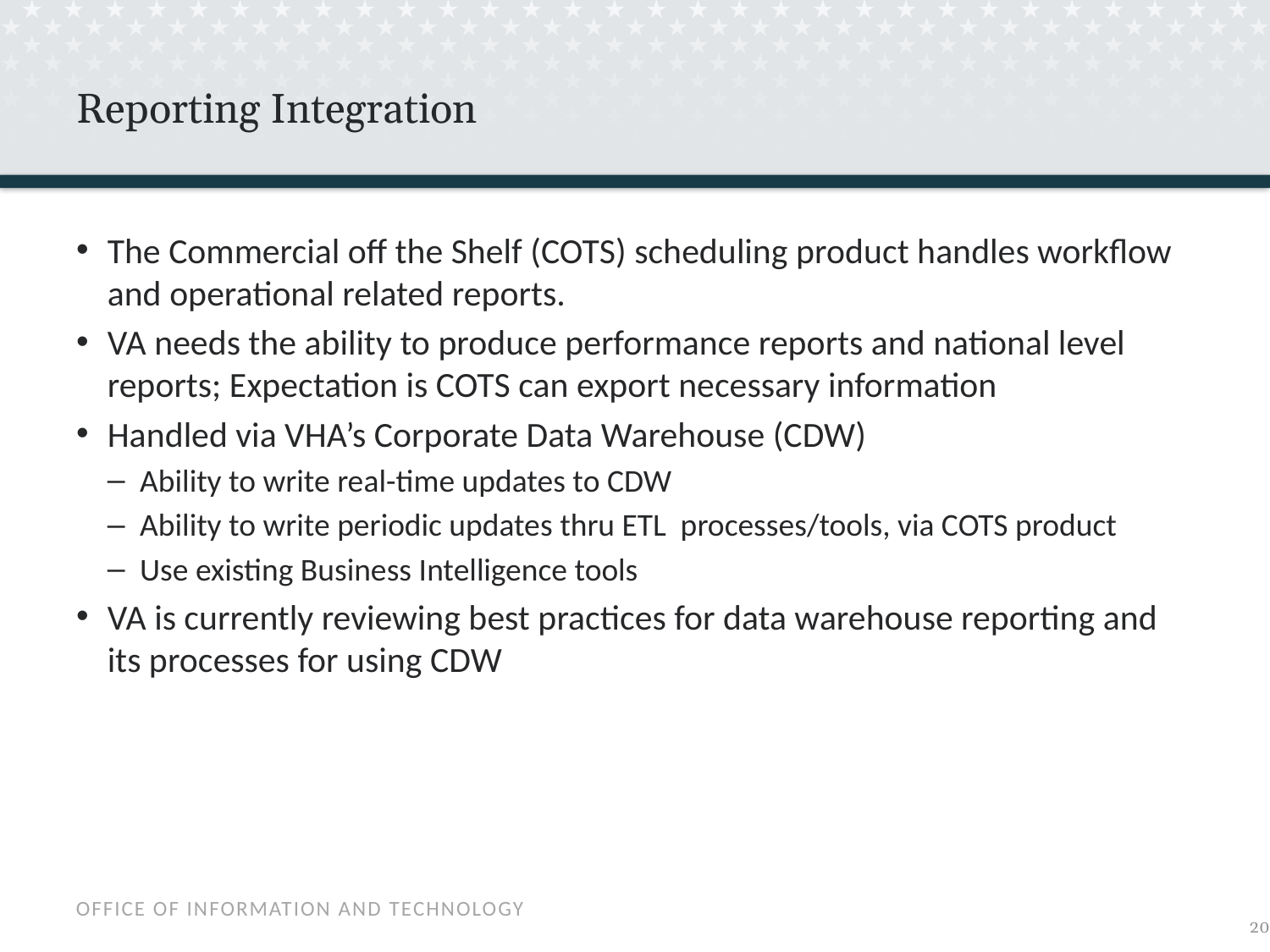

# Reporting Integration
The Commercial off the Shelf (COTS) scheduling product handles workflow and operational related reports.
VA needs the ability to produce performance reports and national level reports; Expectation is COTS can export necessary information
Handled via VHA’s Corporate Data Warehouse (CDW)
Ability to write real-time updates to CDW
Ability to write periodic updates thru ETL  processes/tools, via COTS product
Use existing Business Intelligence tools
VA is currently reviewing best practices for data warehouse reporting and its processes for using CDW
20